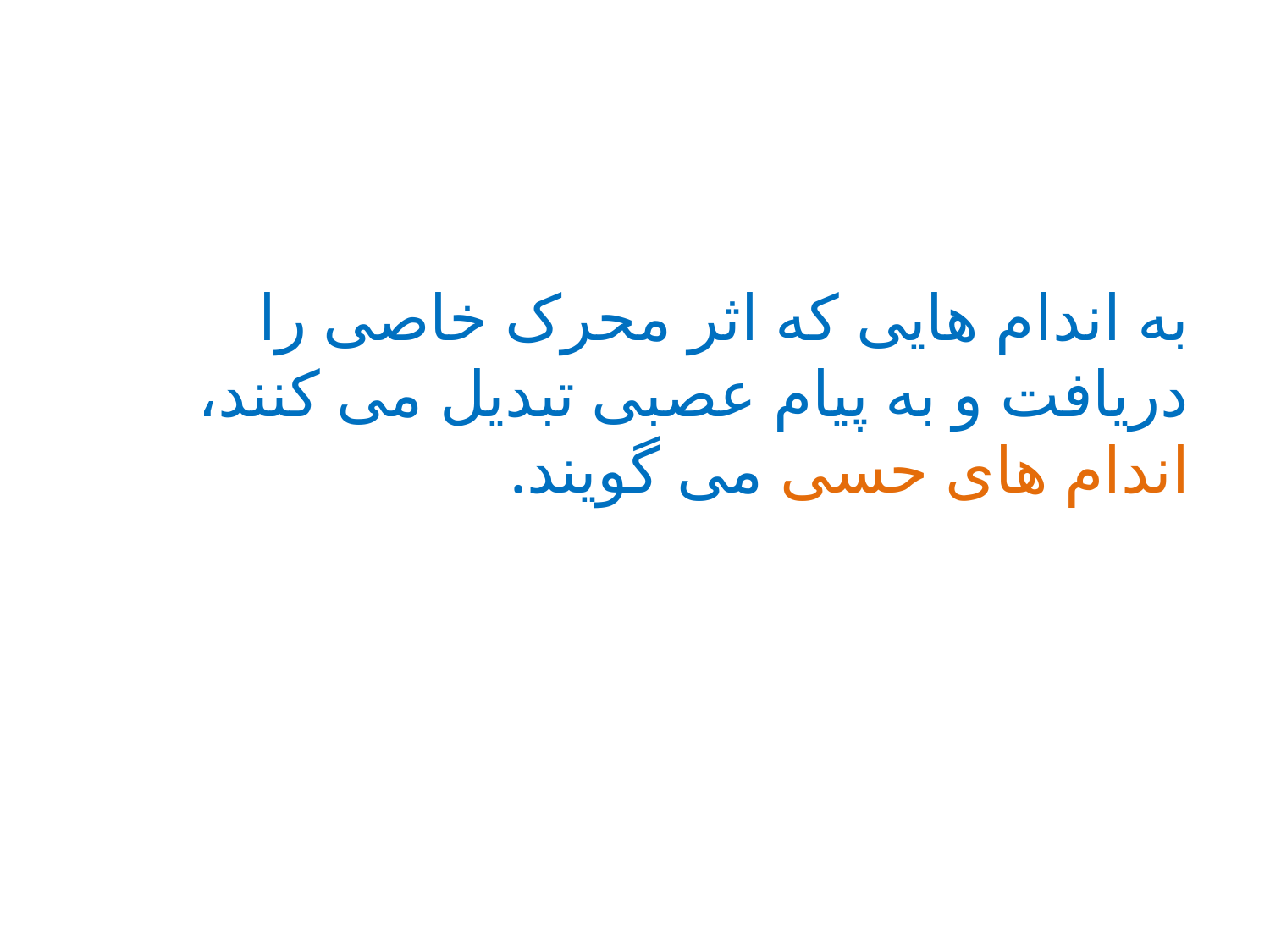

# به اندام هایی که اثر محرک خاصی را دریافت و به پیام عصبی تبدیل می کنند، اندام های حسی می گویند.